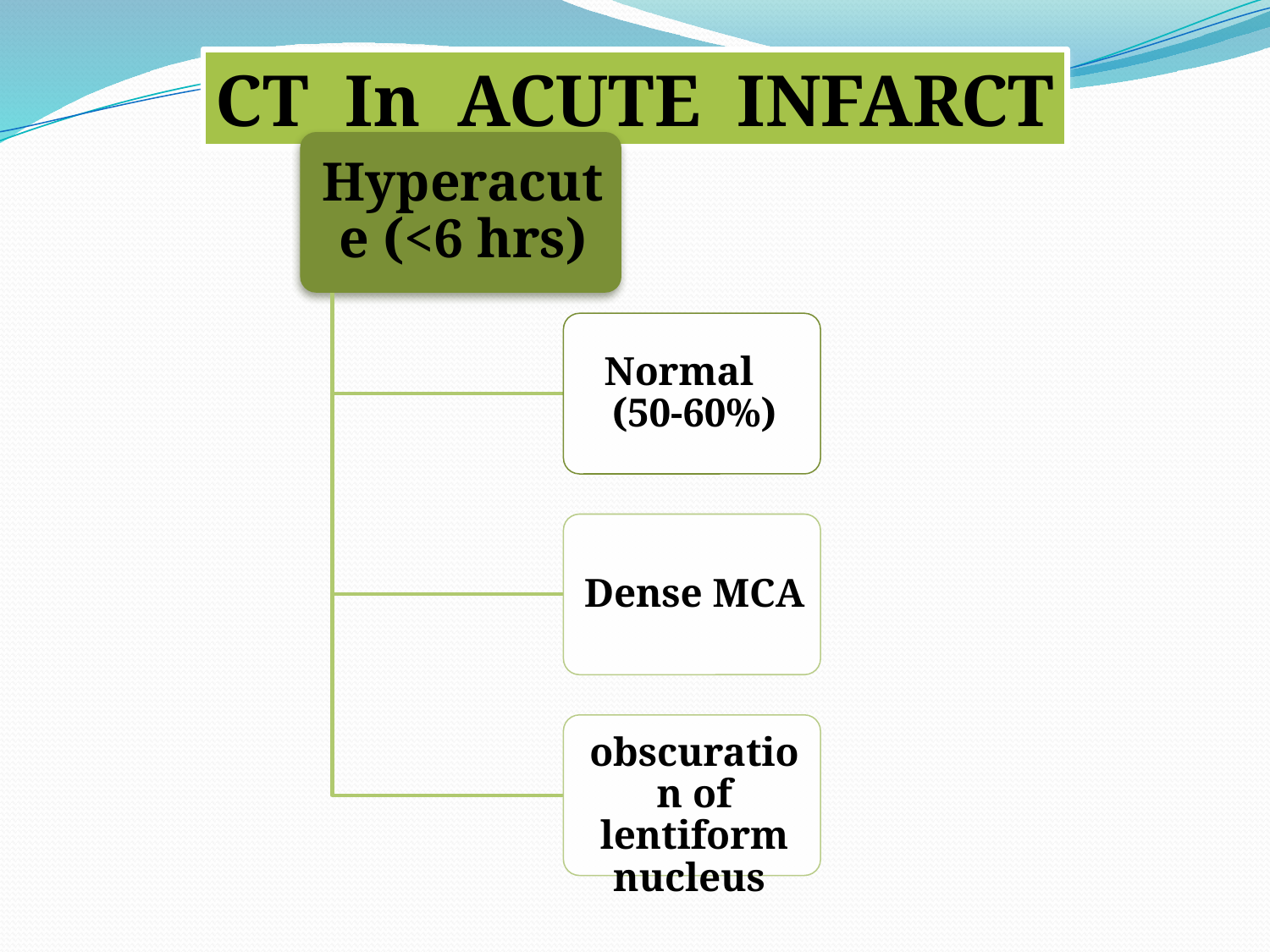

CT  In  ACUTE  INFARCT
Hyperacute (<6 hrs)
Normal    (50-60%)
Dense MCA
 obscuration of lentiform nucleus